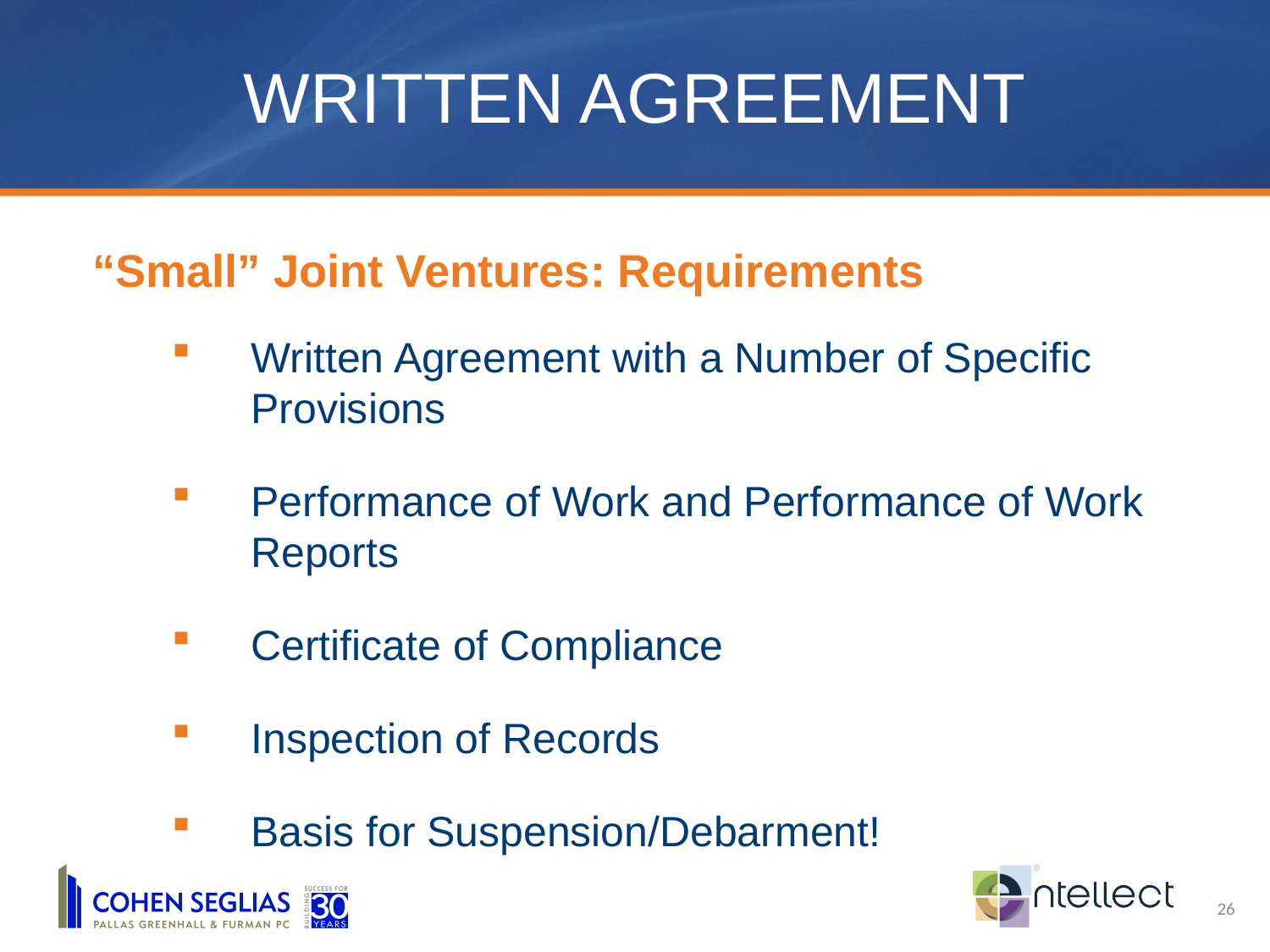

Written agreement
“Small” Joint Ventures: Requirements
Written Agreement with a Number of Specific Provisions
Performance of Work and Performance of Work Reports
Certificate of Compliance
Inspection of Records
Basis for Suspension/Debarment!
26